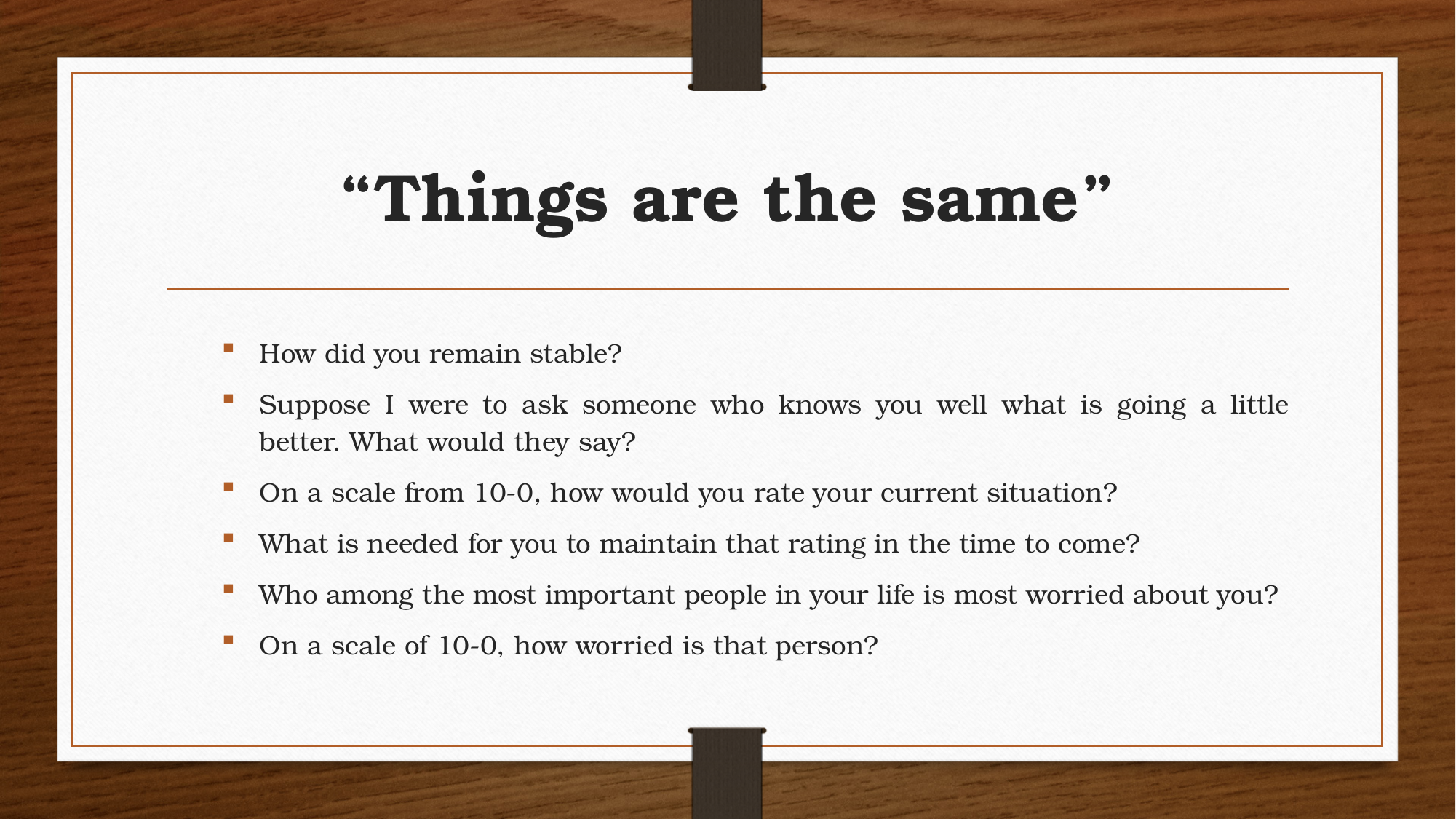

# “Things are the same”
How did you remain stable?
Suppose I were to ask someone who knows you well what is going a little better. What would they say?
On a scale from 10-0, how would you rate your current situation?
What is needed for you to maintain that rating in the time to come?
Who among the most important people in your life is most worried about you?
On a scale of 10-0, how worried is that person?